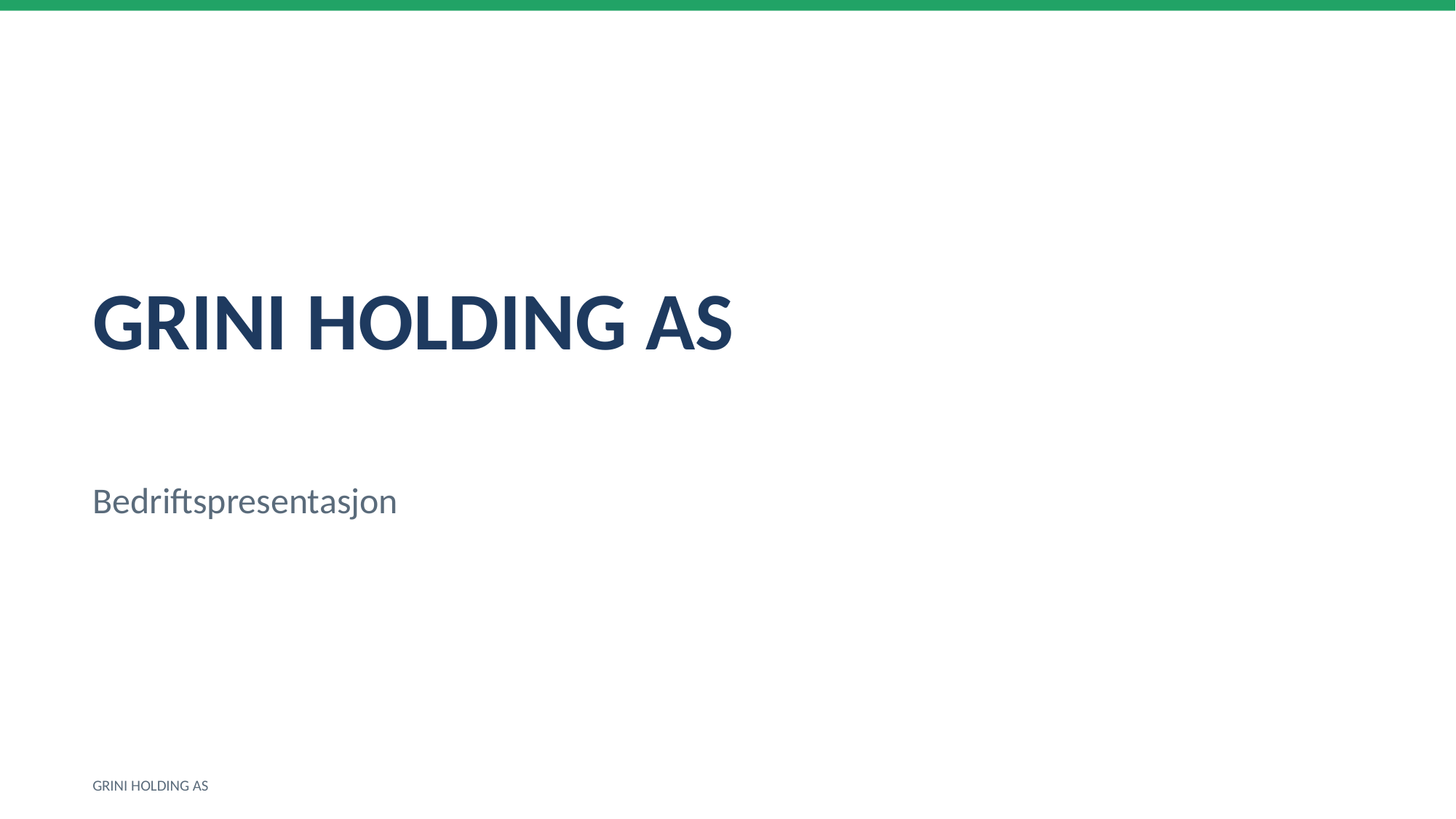

GRINI HOLDING AS
Bedriftspresentasjon
GRINI HOLDING AS